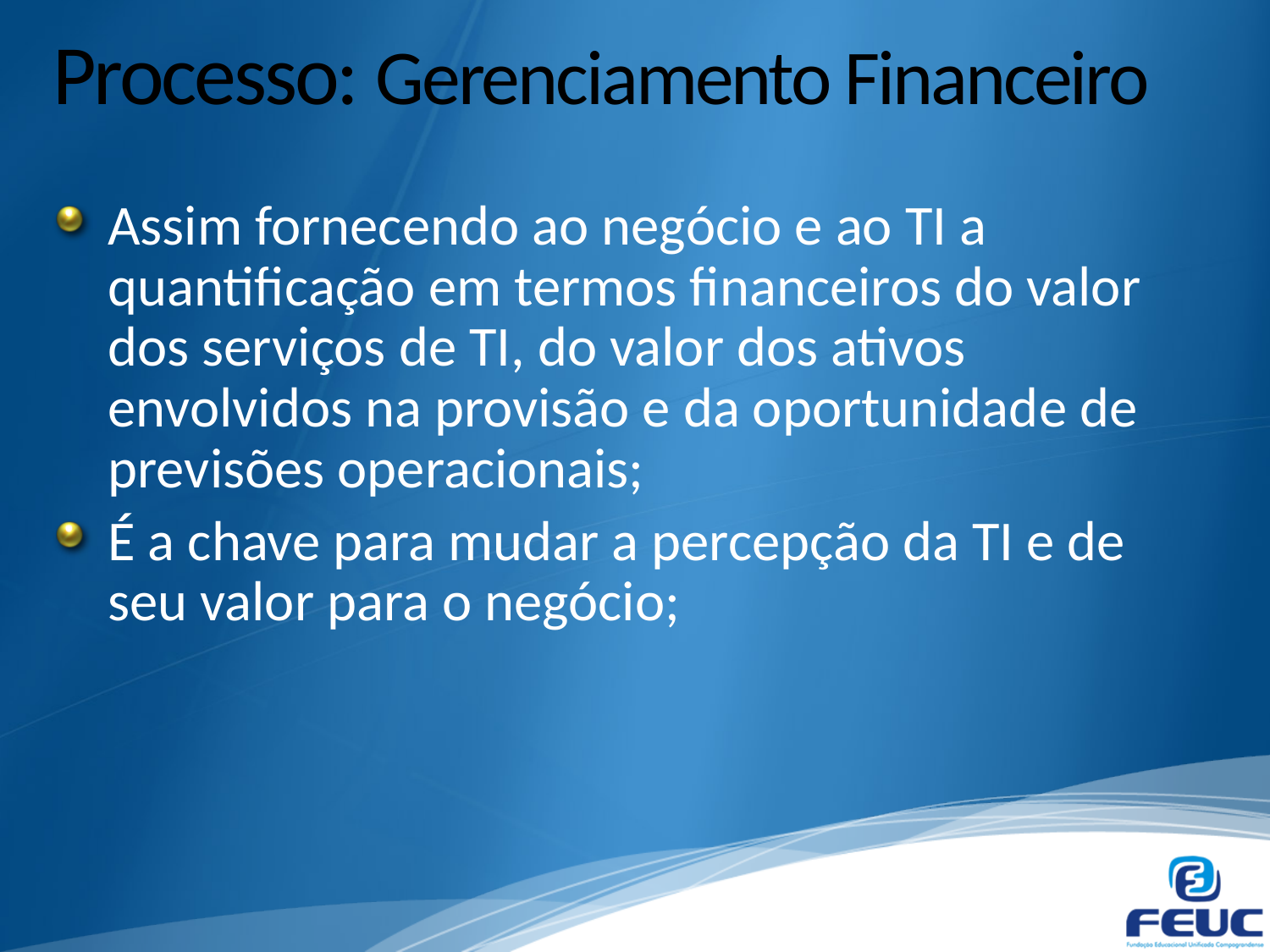

# Processo: Gerenciamento Financeiro
Assim fornecendo ao negócio e ao TI a quantificação em termos financeiros do valor dos serviços de TI, do valor dos ativos envolvidos na provisão e da oportunidade de previsões operacionais;
É a chave para mudar a percepção da TI e de seu valor para o negócio;